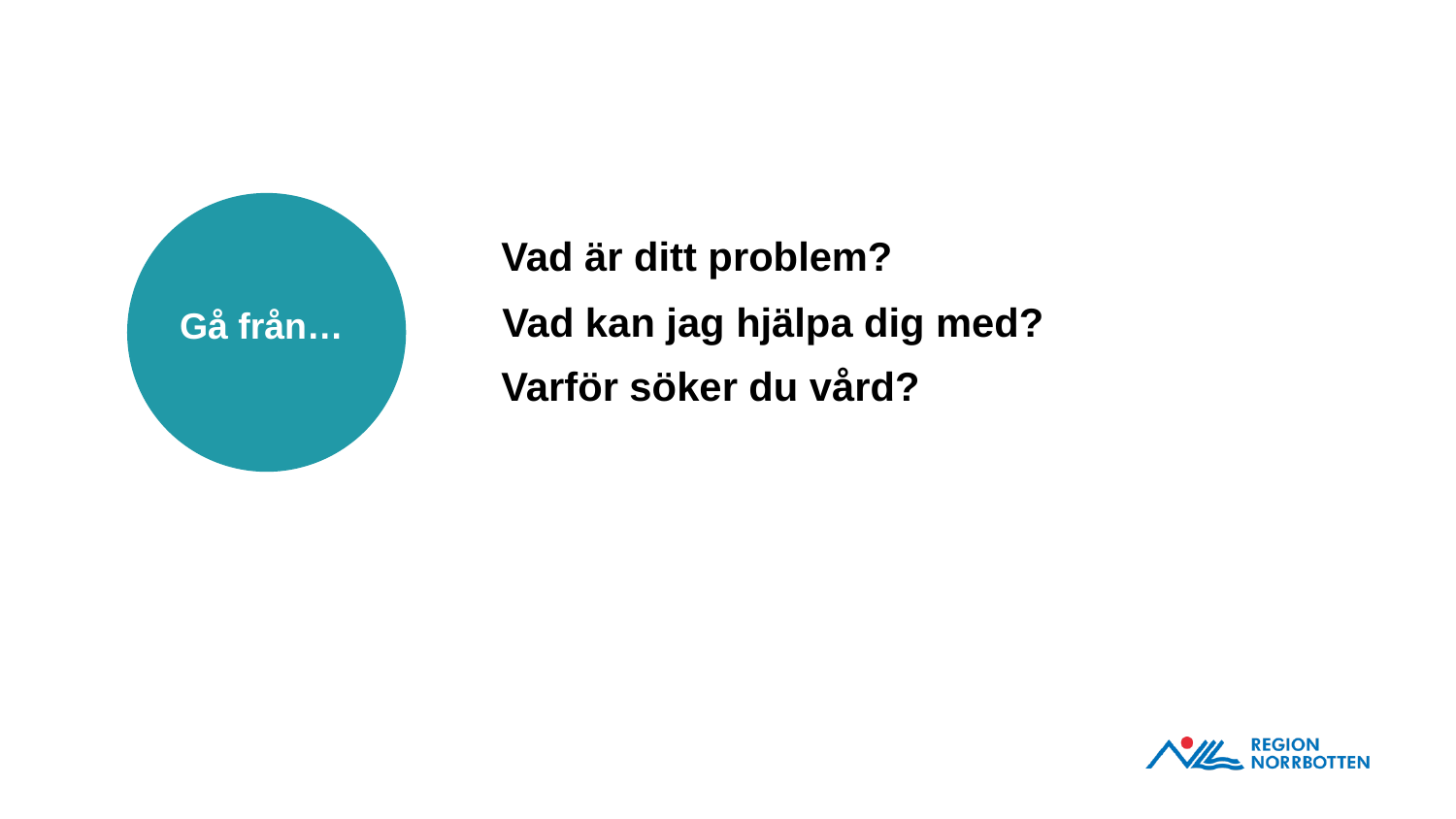

Vad är ditt problem?
Vad kan jag hjälpa dig med?
Gå från…
Varför söker du vård?